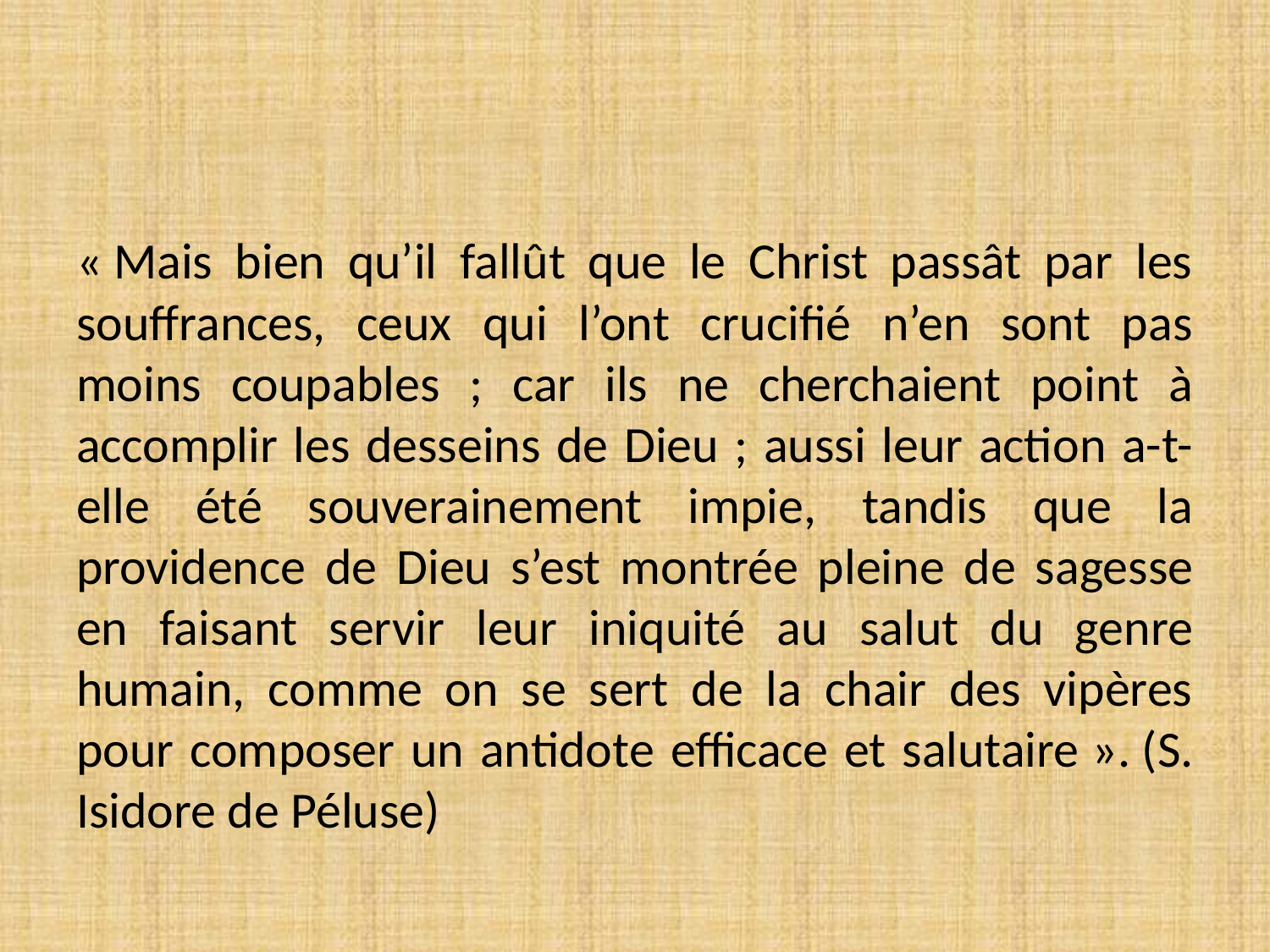

#
« Mais bien qu’il fallût que le Christ passât par les souffrances, ceux qui l’ont crucifié n’en sont pas moins coupables ; car ils ne cherchaient point à accomplir les desseins de Dieu ; aussi leur action a-t-elle été souverainement impie, tandis que la providence de Dieu s’est montrée pleine de sagesse en faisant servir leur iniquité au salut du genre humain, comme on se sert de la chair des vipères pour composer un antidote efficace et salutaire ». (S. Isidore de Péluse)